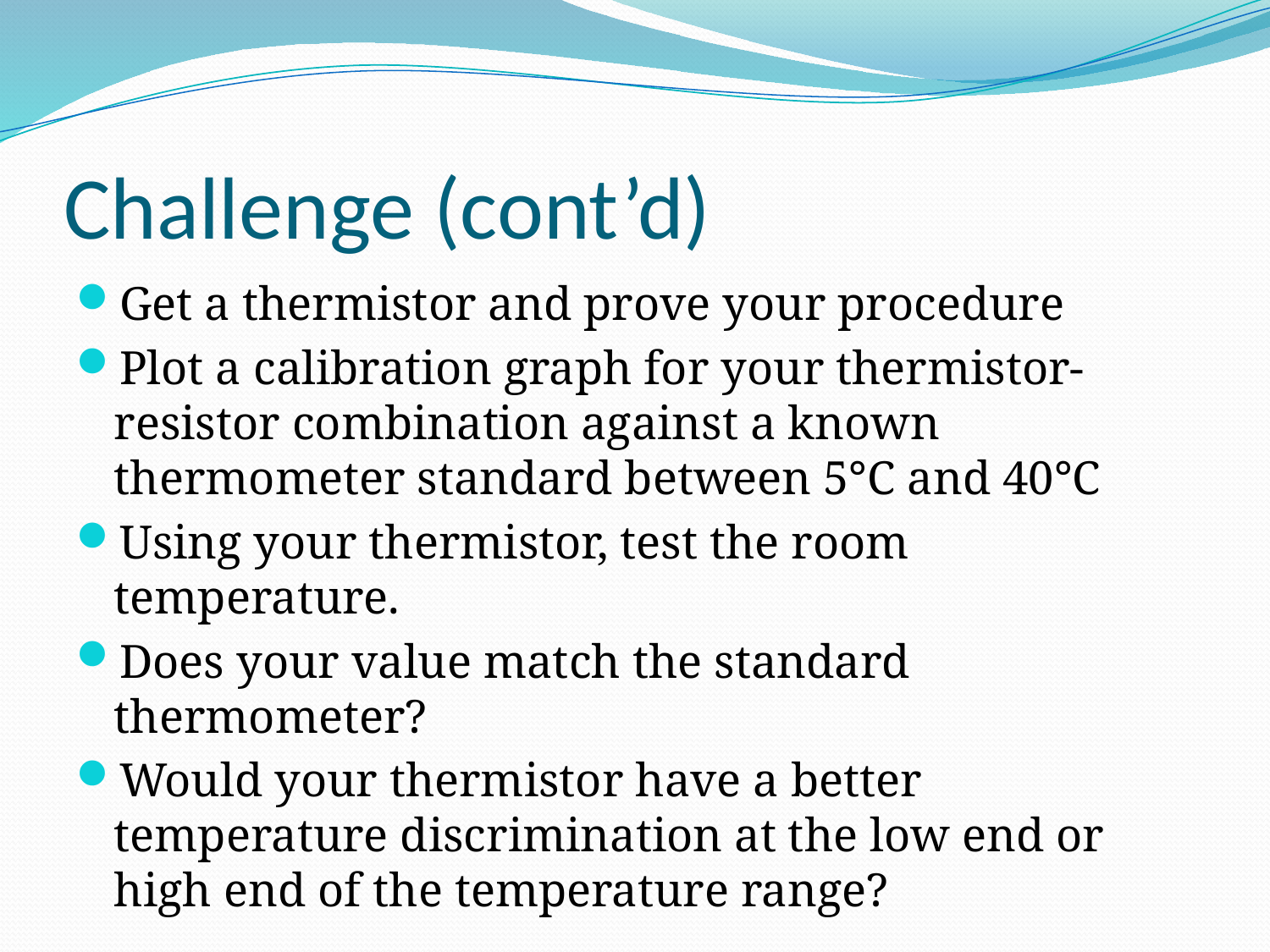

# Challenge (cont’d)
Get a thermistor and prove your procedure
Plot a calibration graph for your thermistor-resistor combination against a known thermometer standard between 5°C and 40°C
Using your thermistor, test the room temperature.
Does your value match the standard thermometer?
Would your thermistor have a better temperature discrimination at the low end or high end of the temperature range?